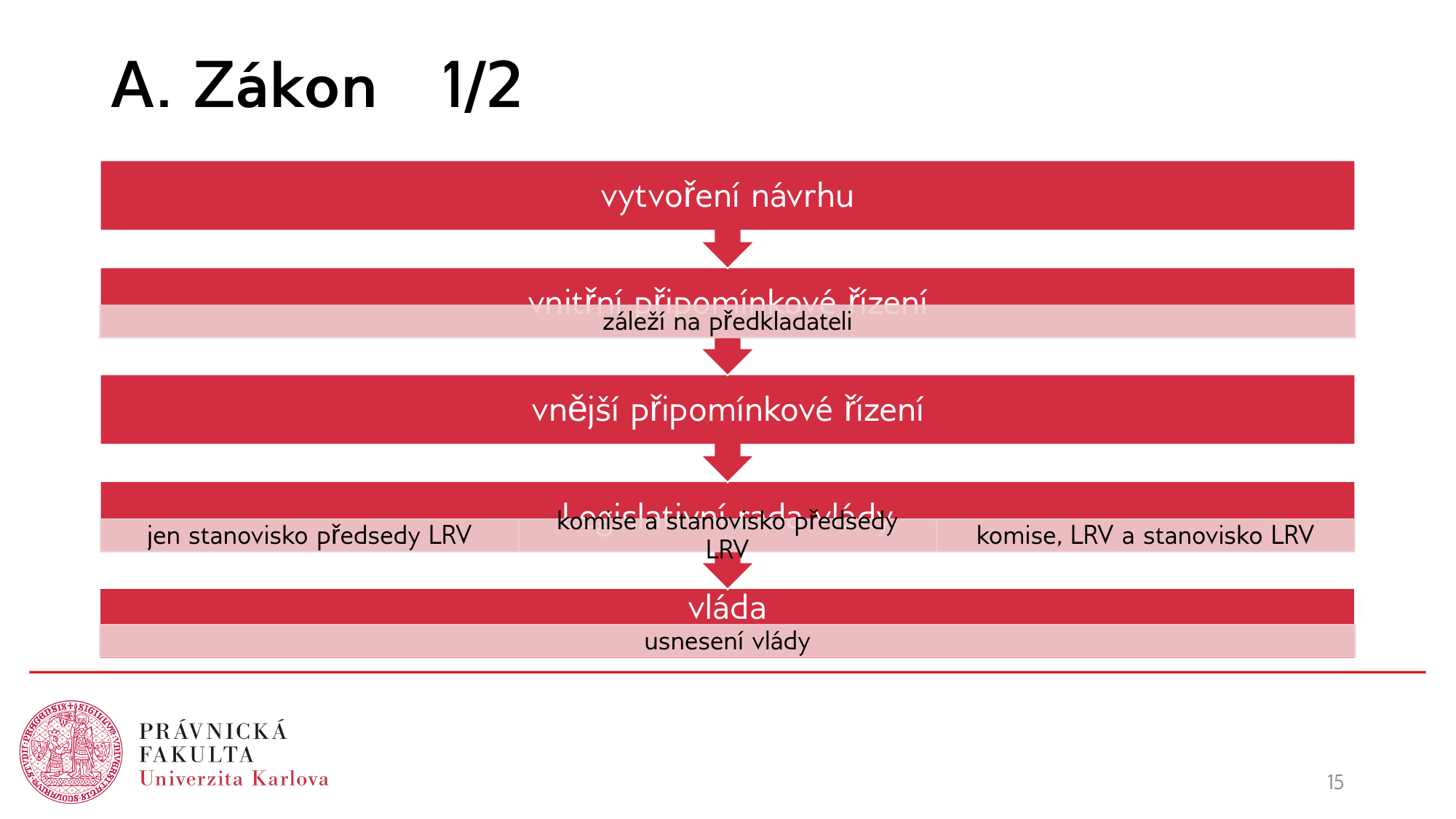

# A. Zákon   1/2
vláda
usnesení vlády
Legislativní rada vlády
jen stanovisko předsedy LRV
komise a stanovisko předsedy LRV
komise, LRV a stanovisko LRV
vnější připomínkové řízení
vnitřní připomínkové řízení
záleží na předkladateli
vytvoření návrhu
15